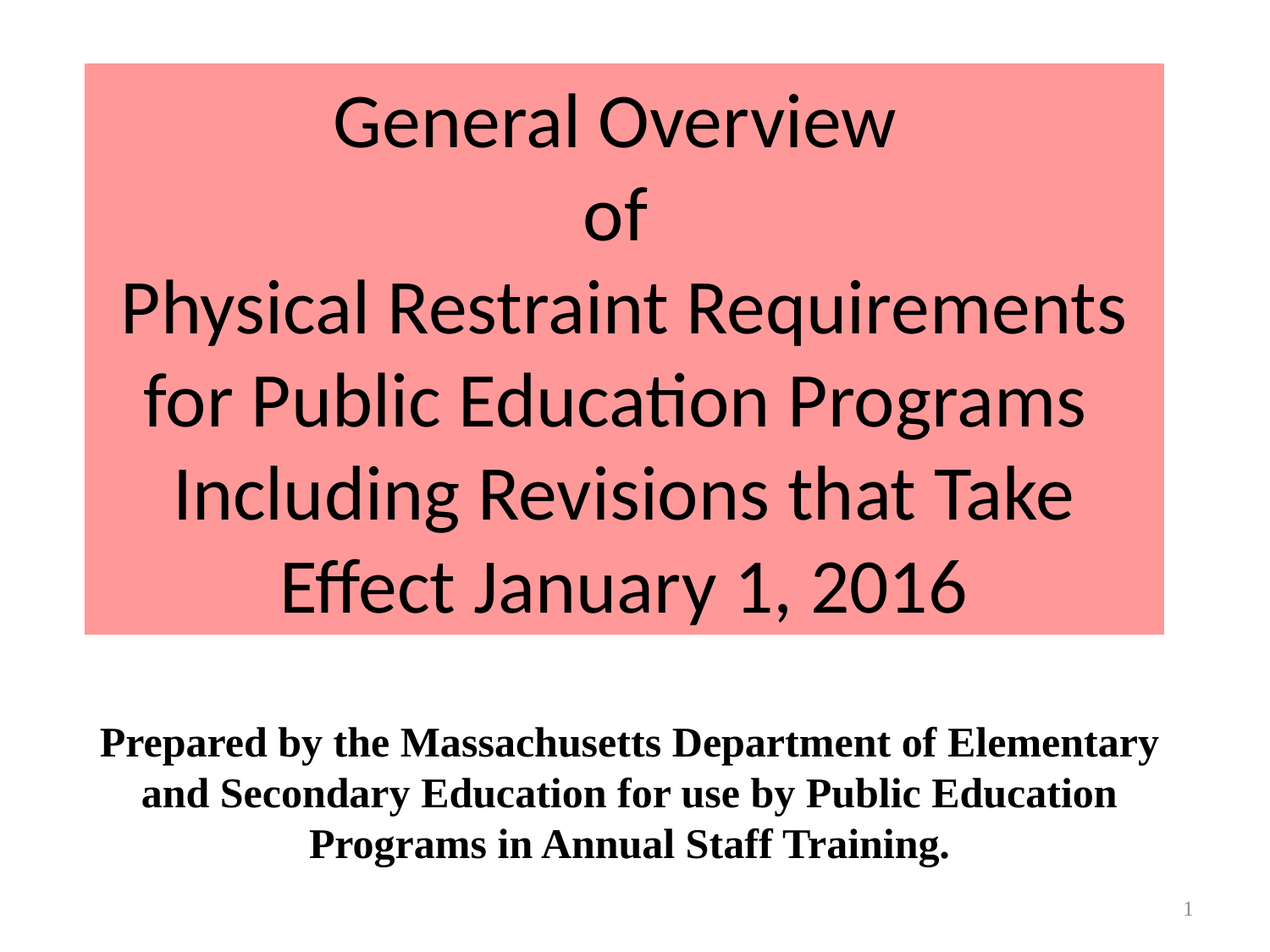

# General Overview of Physical Restraint Requirements for Public Education Programs Including Revisions that Take Effect January 1, 2016
Prepared by the Massachusetts Department of Elementary and Secondary Education for use by Public Education Programs in Annual Staff Training.
1